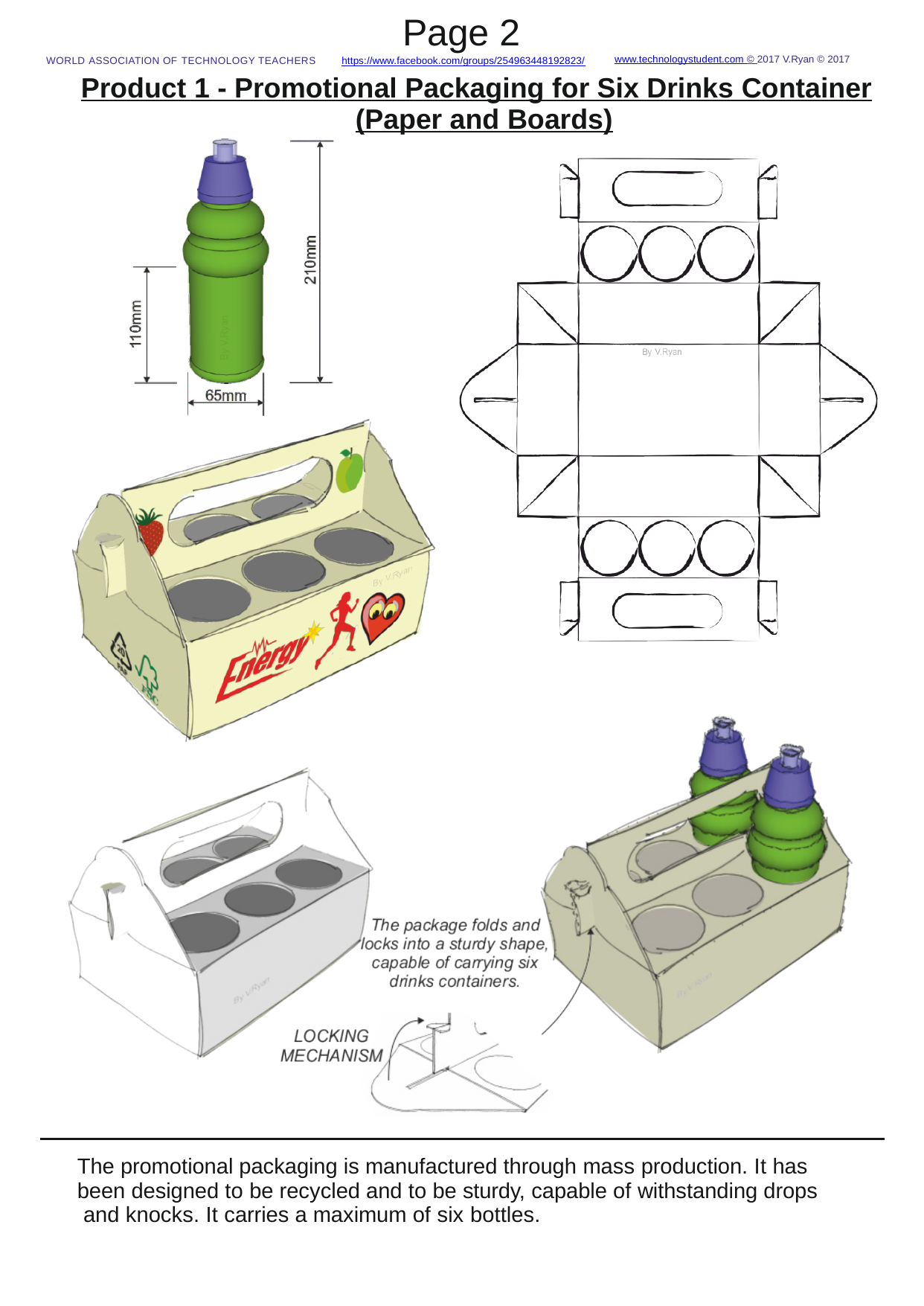

# Page 2
www.technologystudent.com © 2017 V.Ryan © 2017
WORLD ASSOCIATION OF TECHNOLOGY TEACHERS	https://www.facebook.com/groups/254963448192823/
Product 1 - Promotional Packaging for Six Drinks Container  (Paper and Boards)

The promotional packaging is manufactured through mass production. It has  been designed to be recycled and to be sturdy, capable of withstanding drops  and knocks. It carries a maximum of six bottles.